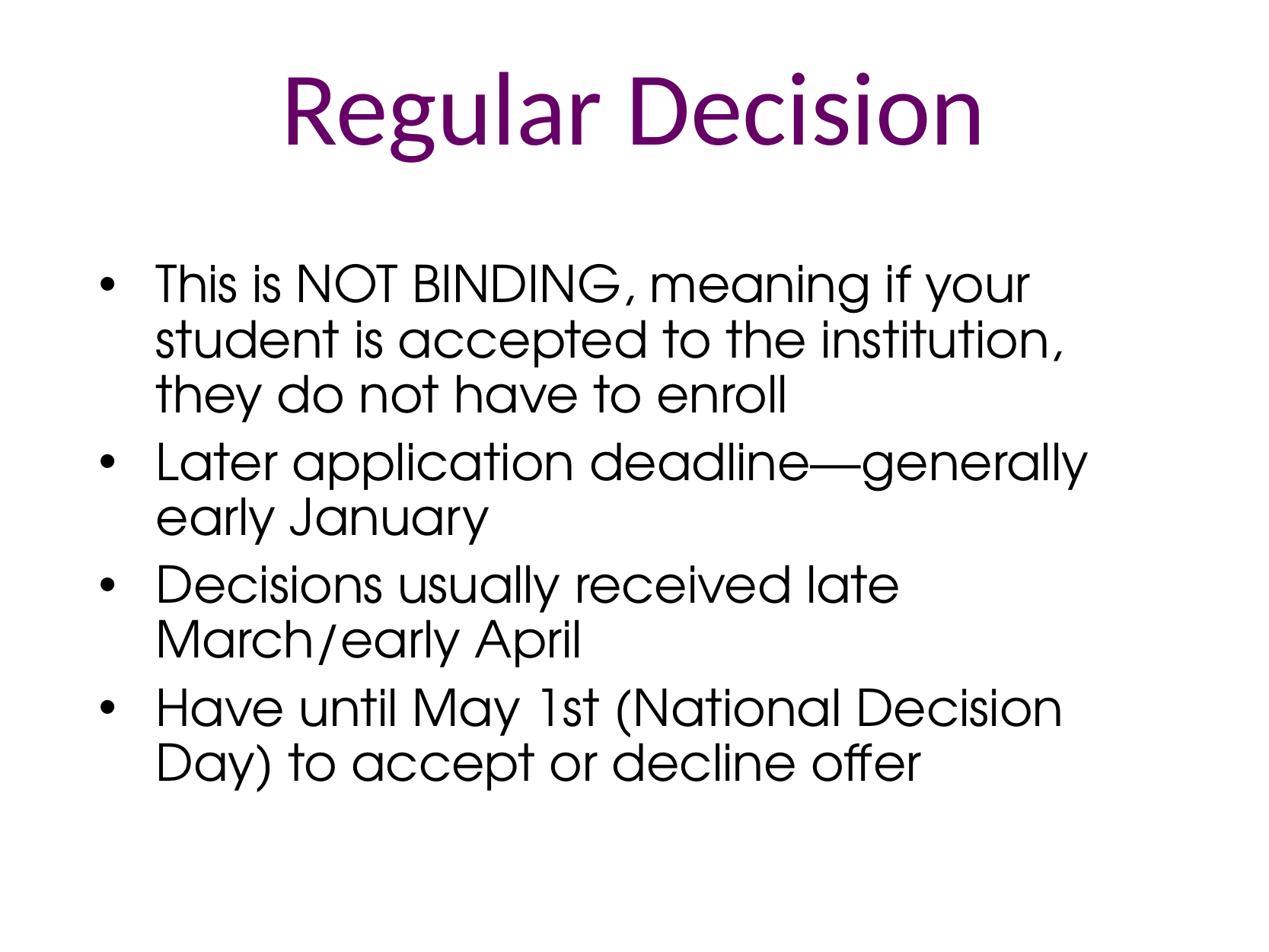

# Regular Decision
This is NOT BINDING, meaning if your student is accepted to the institution, they do not have to enroll
Later application deadline—generally early January
Decisions usually received late March/early April
Have until May 1st (National Decision Day) to accept or decline offer